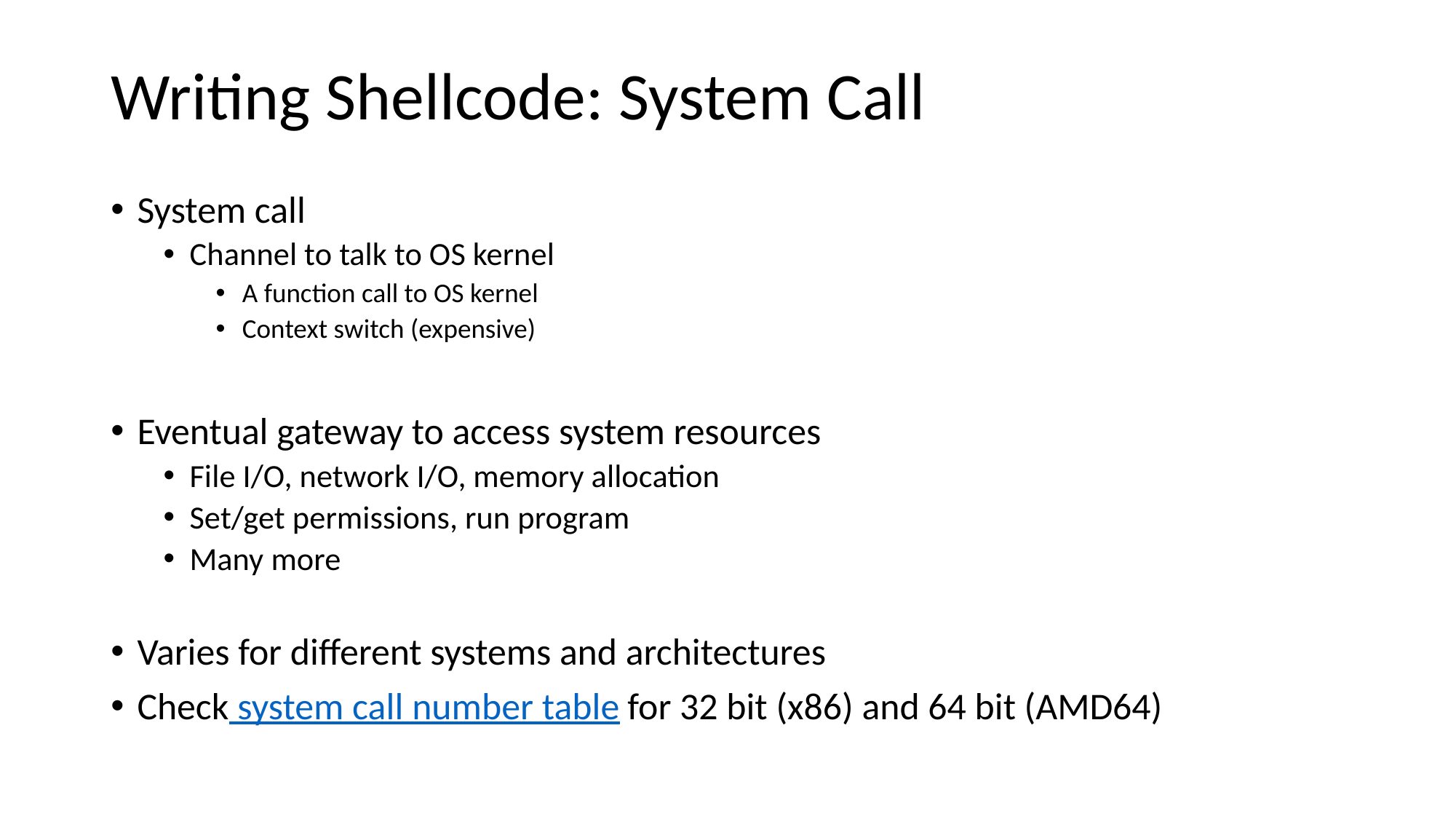

# Writing Shellcode: System Call
System call
Channel to talk to OS kernel
A function call to OS kernel
Context switch (expensive)

Eventual gateway to access system resources
File I/O, network I/O, memory allocation
Set/get permissions, run program
Many more

Varies for different systems and architectures
Check system call number table for 32 bit (x86) and 64 bit (AMD64)